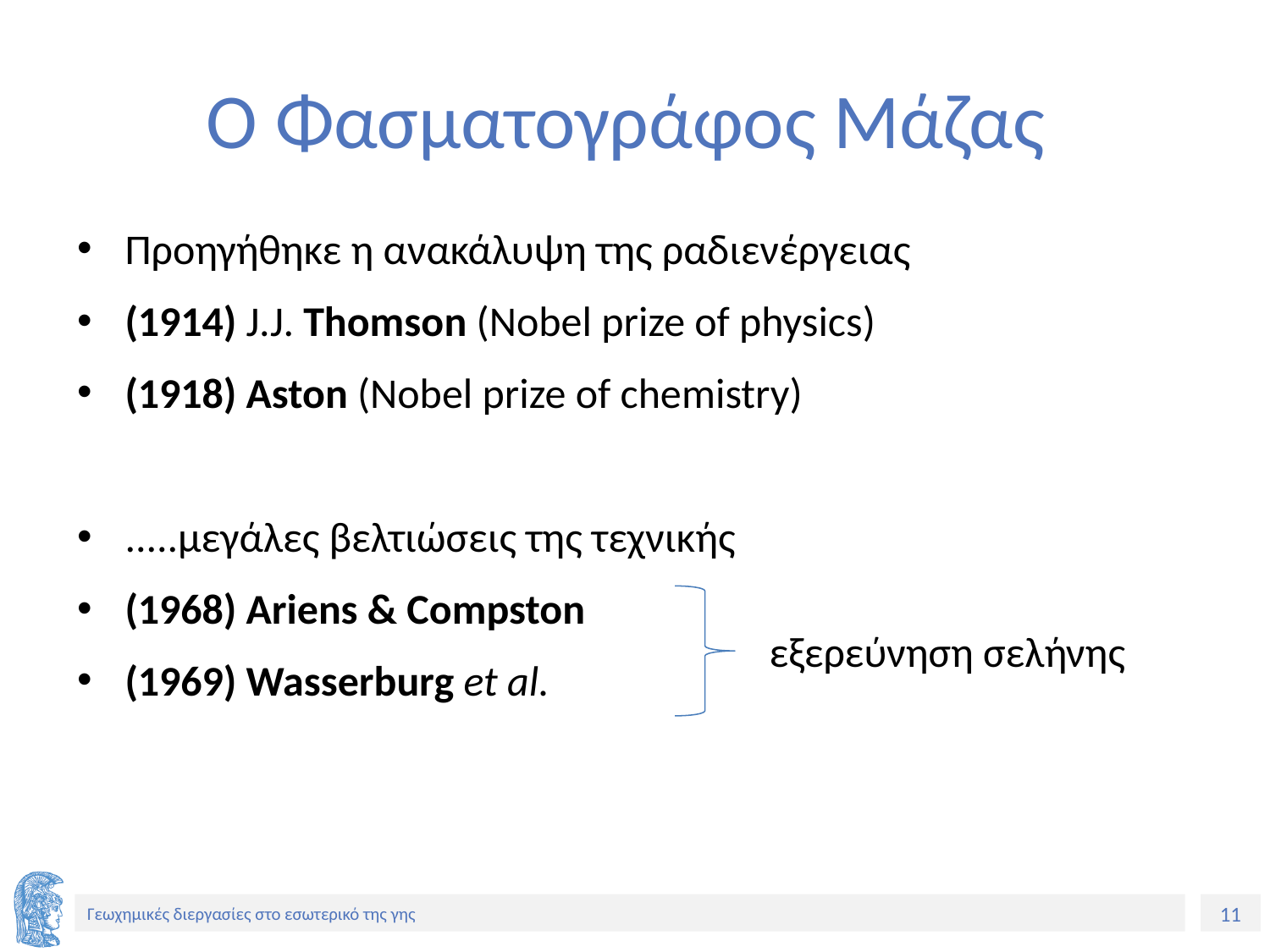

# Ο Φασματογράφος Μάζας
Προηγήθηκε η ανακάλυψη της ραδιενέργειας
(1914) J.J. Thomson (Nobel prize of physics)
(1918) Aston (Nobel prize of chemistry)

.....μεγάλες βελτιώσεις της τεχνικής
(1968) Ariens & Compston
(1969) Wasserburg et al.

εξερεύνηση σελήνης